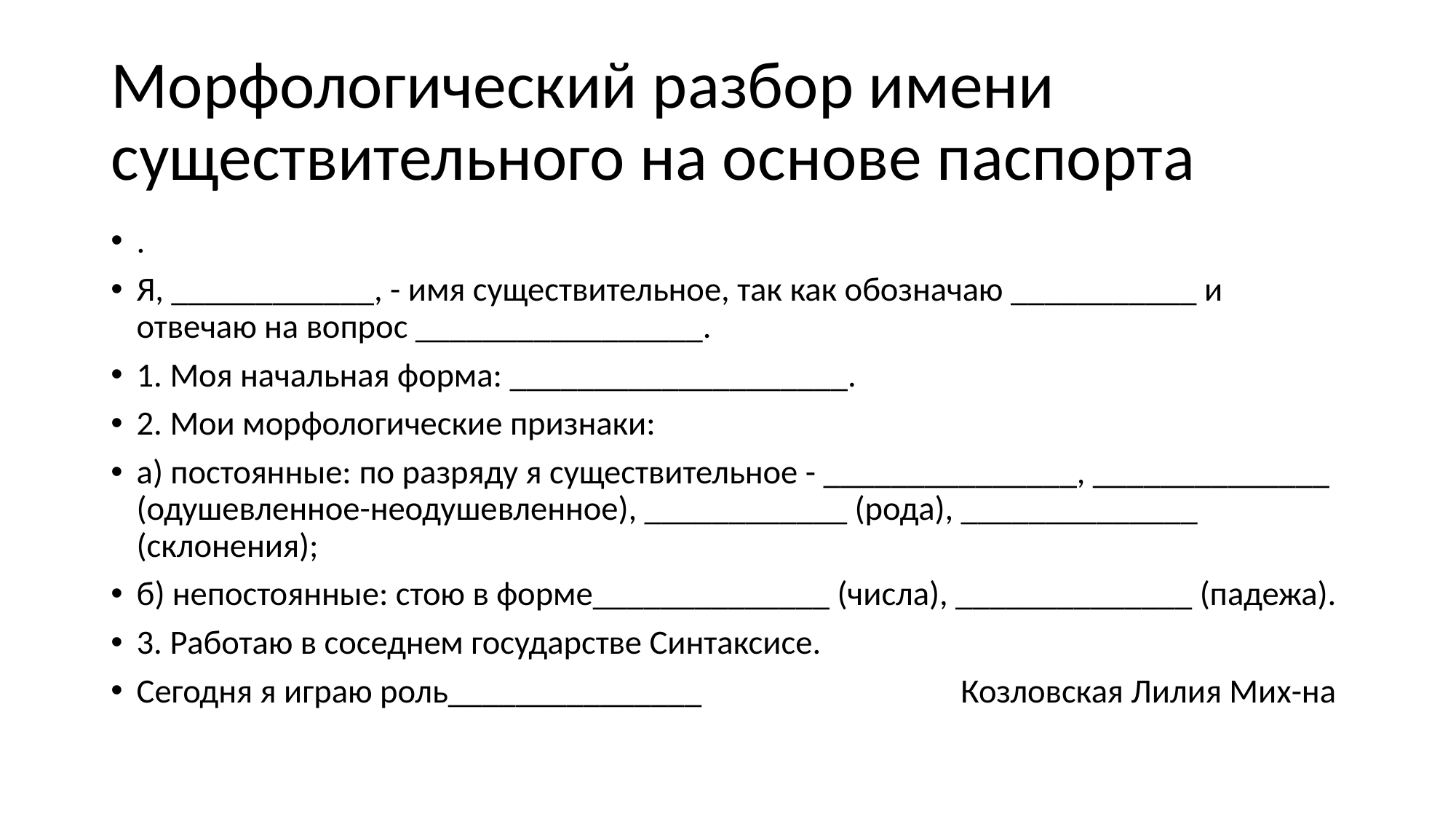

# Морфологический разбор имени существительного на основе паспорта
.
Я, ____________, - имя существительное, так как обозначаю ___________ и отвечаю на вопрос _________________.
1. Моя начальная форма: ____________________.
2. Мои морфологические признаки:
а) постоянные: по разряду я существительное - _______________, ______________ (одушевленное-неодушевленное), ____________ (рода), ______________ (склонения);
б) непостоянные: стою в форме______________ (числа), ______________ (падежа).
3. Работаю в соседнем государстве Синтаксисе.
Сегодня я играю роль_______________                                  Козловская Лилия Мих-на